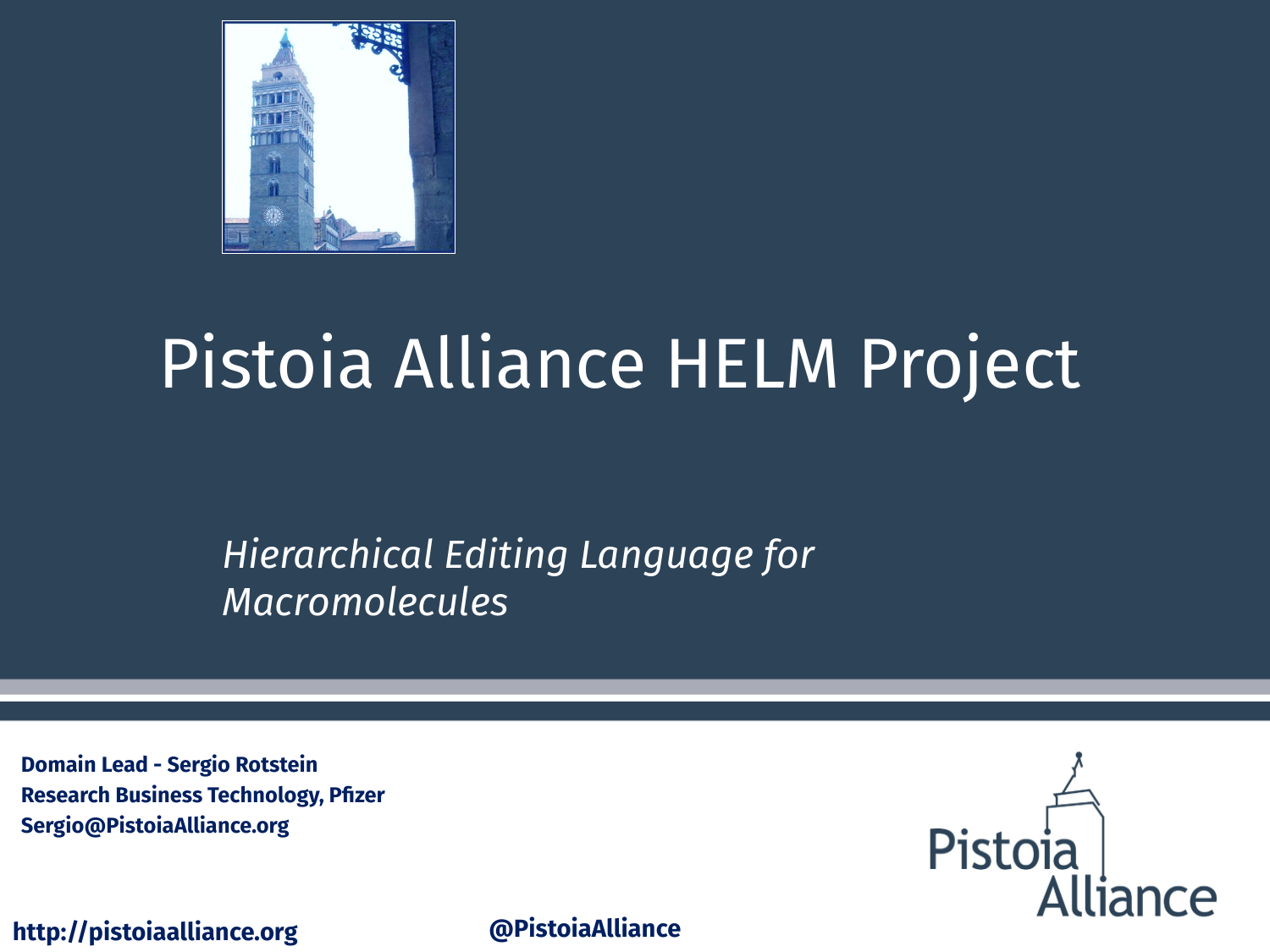

Pistoia Alliance HELM Project
Hierarchical Editing Language for Macromolecules
Domain Lead - Sergio Rotstein
Research Business Technology, Pfizer
Sergio@PistoiaAlliance.org